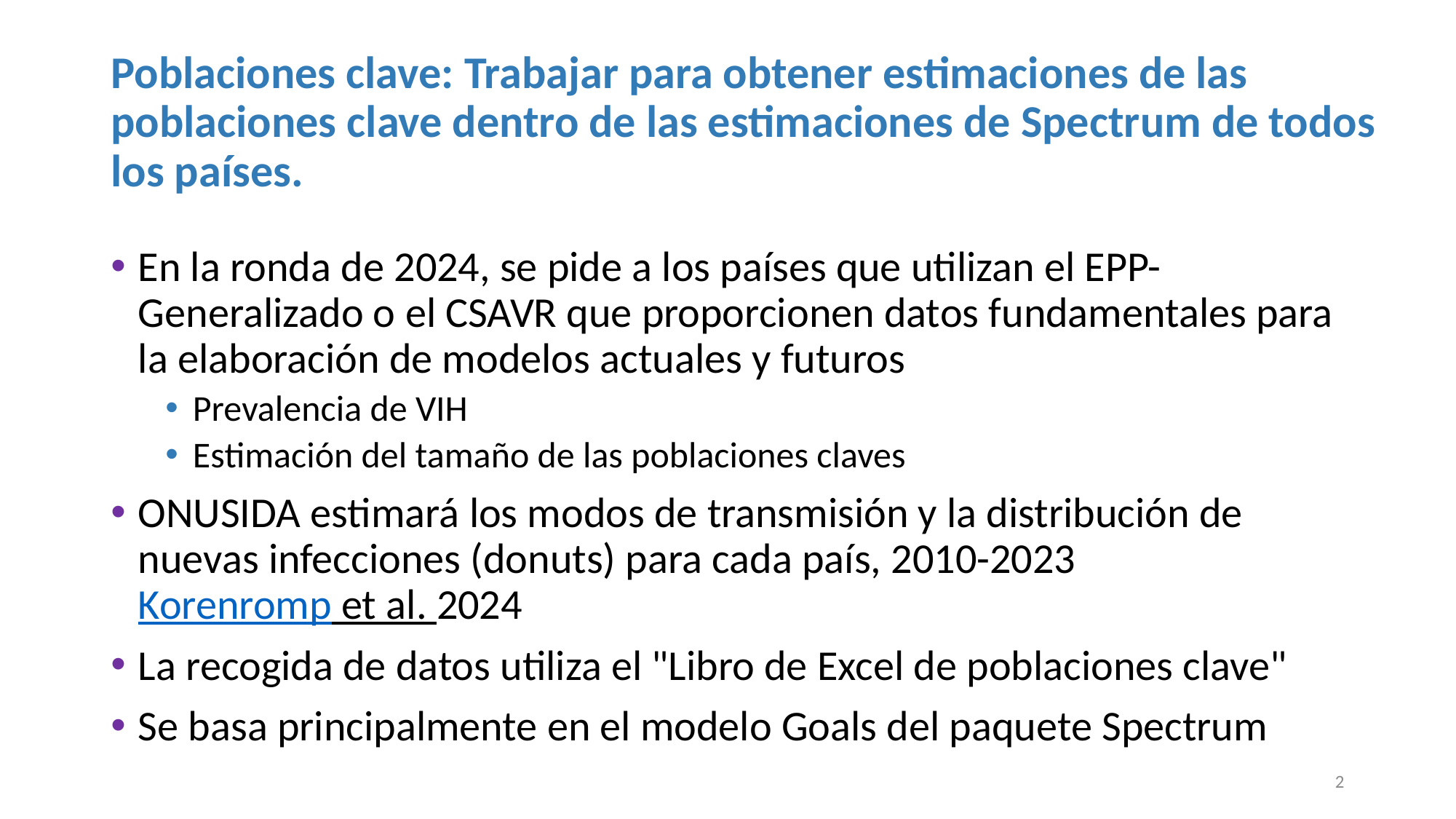

# Poblaciones clave: Trabajar para obtener estimaciones de las poblaciones clave dentro de las estimaciones de Spectrum de todos los países.
En la ronda de 2024, se pide a los países que utilizan el EPP-Generalizado o el CSAVR que proporcionen datos fundamentales para la elaboración de modelos actuales y futuros
Prevalencia de VIH
Estimación del tamaño de las poblaciones claves
ONUSIDA estimará los modos de transmisión y la distribución de nuevas infecciones (donuts) para cada país, 2010-2023
Korenromp et al. 2024
La recogida de datos utiliza el "Libro de Excel de poblaciones clave"
Se basa principalmente en el modelo Goals del paquete Spectrum

2